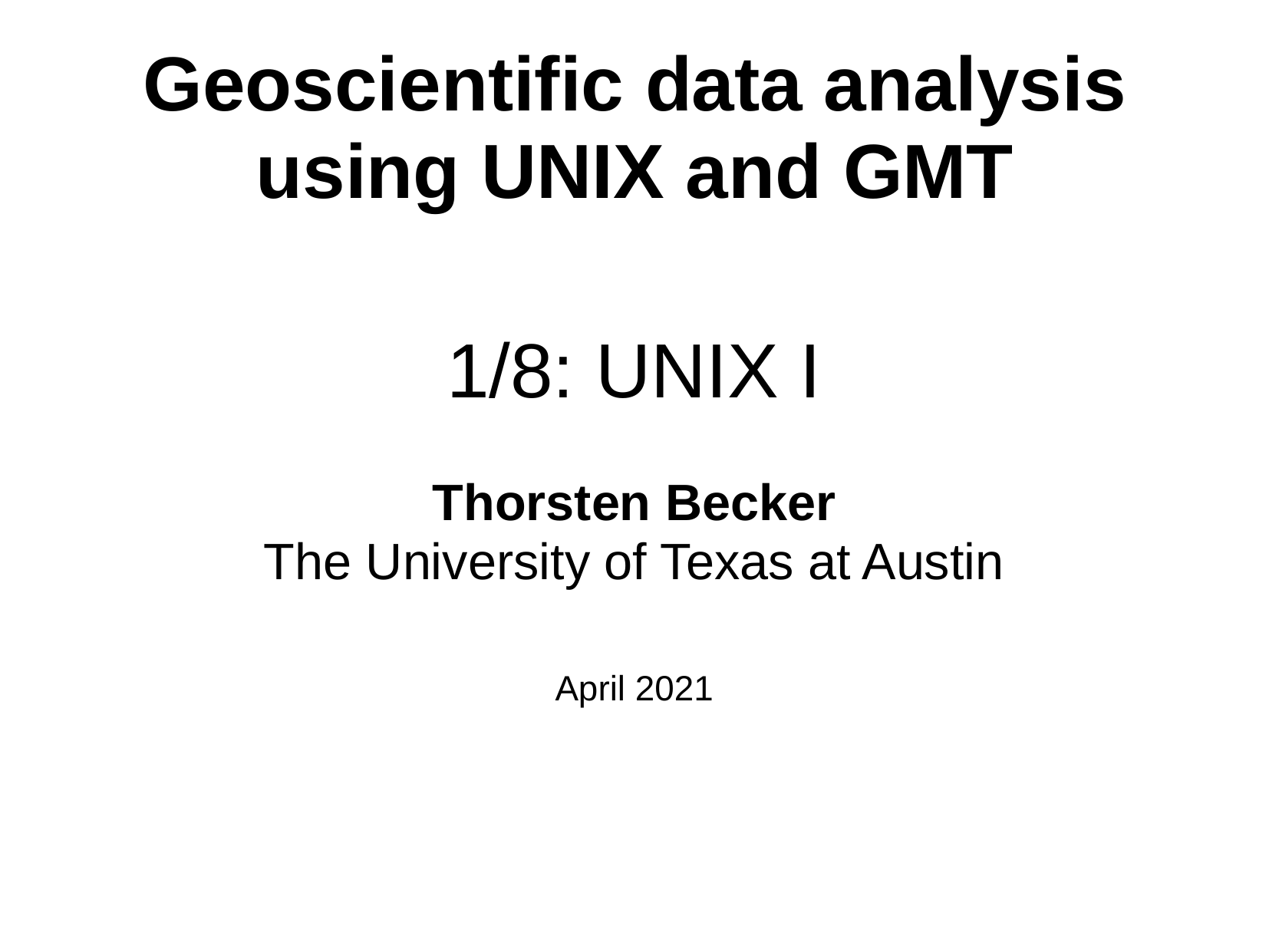

Geoscientific data analysis using UNIX and GMT

1/8: UNIX I

Thorsten Becker
The University of Texas at Austin

April 2021